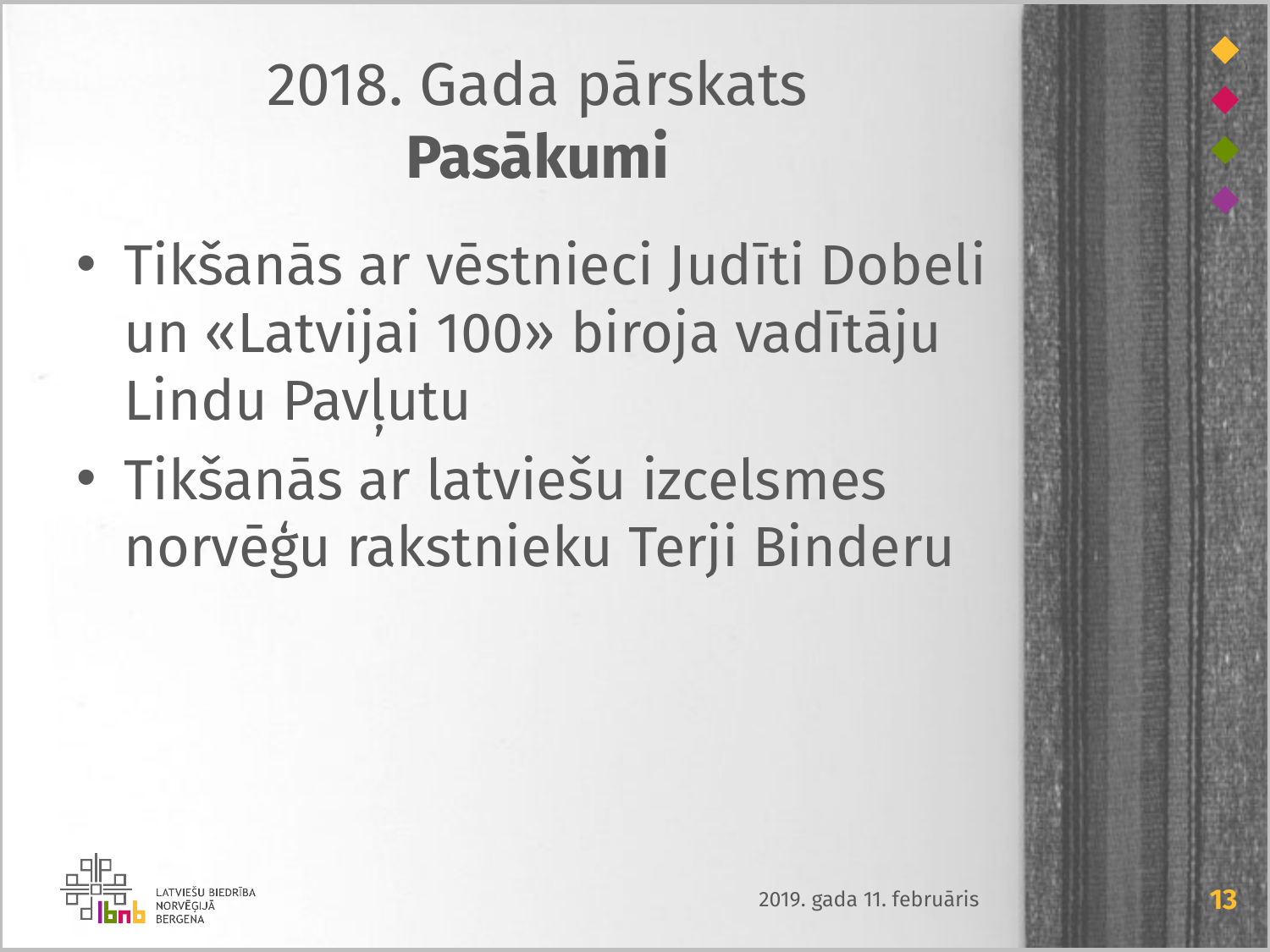

# 2018. Gada pārskats Pasākumi
Tikšanās ar vēstnieci Judīti Dobeli un «Latvijai 100» biroja vadītāju Lindu Pavļutu
Tikšanās ar latviešu izcelsmes norvēģu rakstnieku Terji Binderu

2019. gada 11. februāris
13